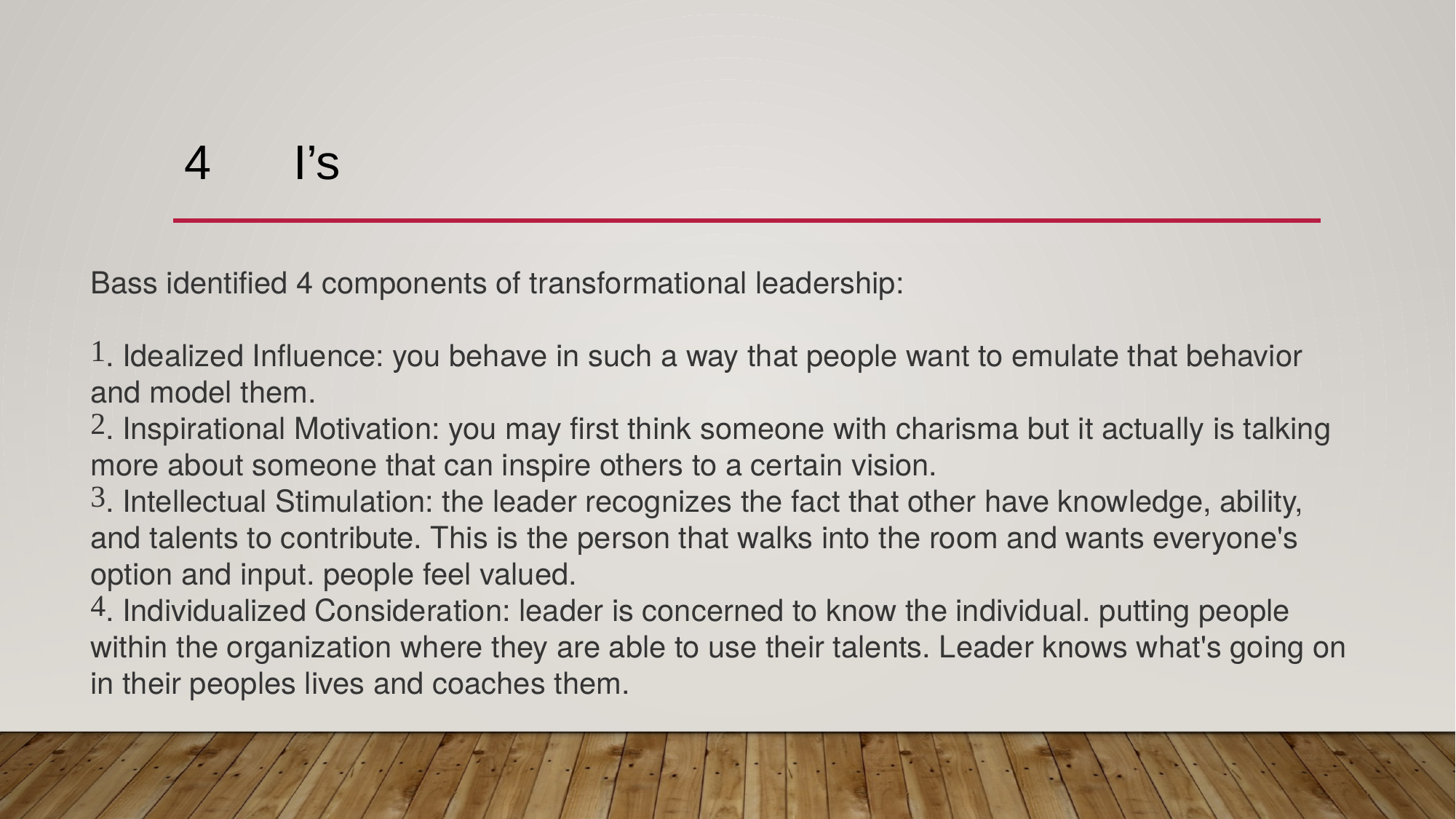

# 4 	I’s
Bass identified 4 components of transformational leadership:

. Idealized Influence: you behave in such a way that people want to emulate that behavior and model them.
. Inspirational Motivation: you may first think someone with charisma but it actually is talking more about someone that can inspire others to a certain vision.
. Intellectual Stimulation: the leader recognizes the fact that other have knowledge, ability, and talents to contribute. This is the person that walks into the room and wants everyone's option and input. people feel valued.
. Individualized Consideration: leader is concerned to know the individual. putting people within the organization where they are able to use their talents. Leader knows what's going on in their peoples lives and coaches them.